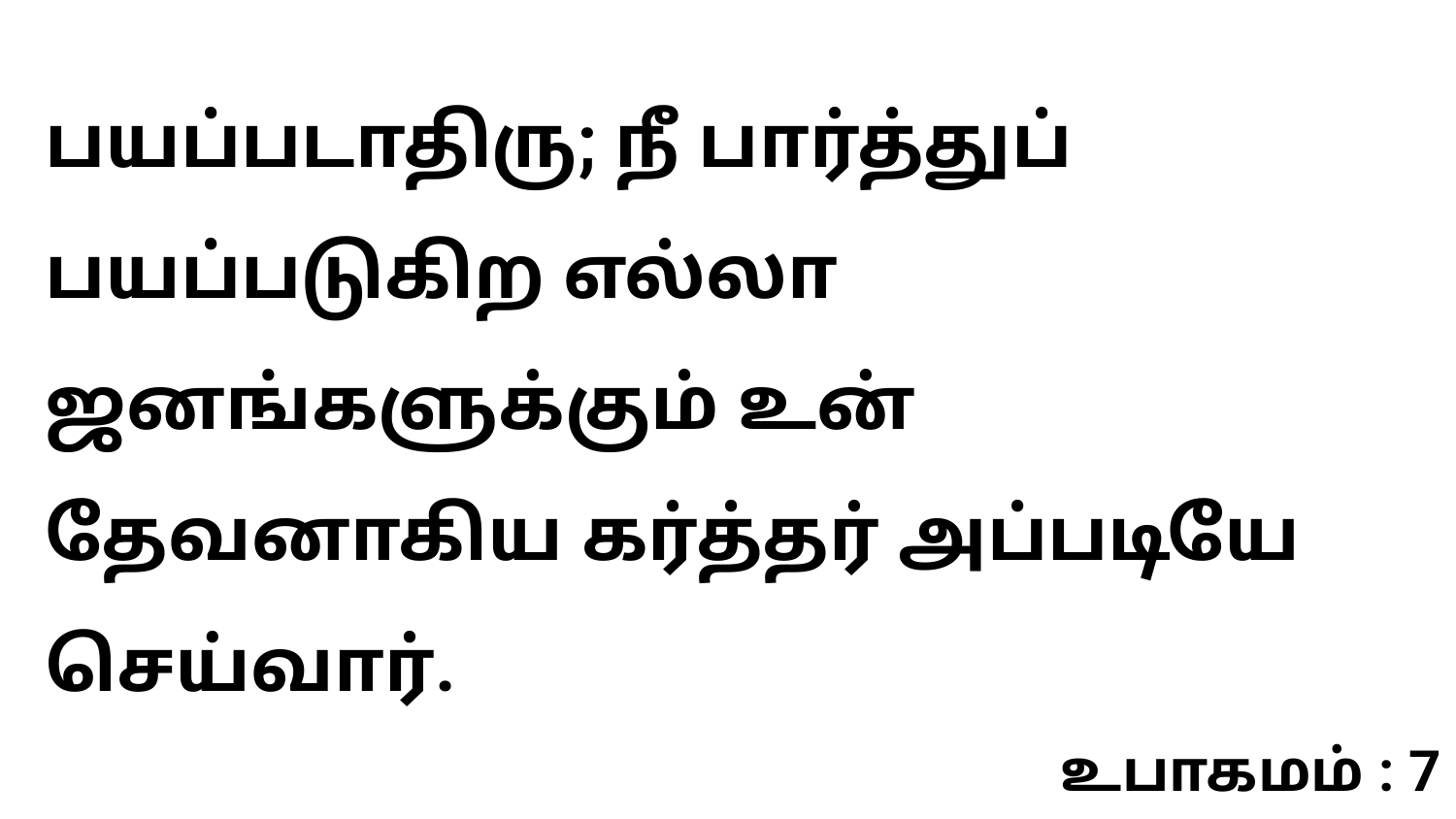

பயப்படாதிரு; நீ பார்த்துப் பயப்படுகிற எல்லா ஜனங்களுக்கும் உன் தேவனாகிய கர்த்தர் அப்படியே செய்வார்.
உபாகமம் : 7